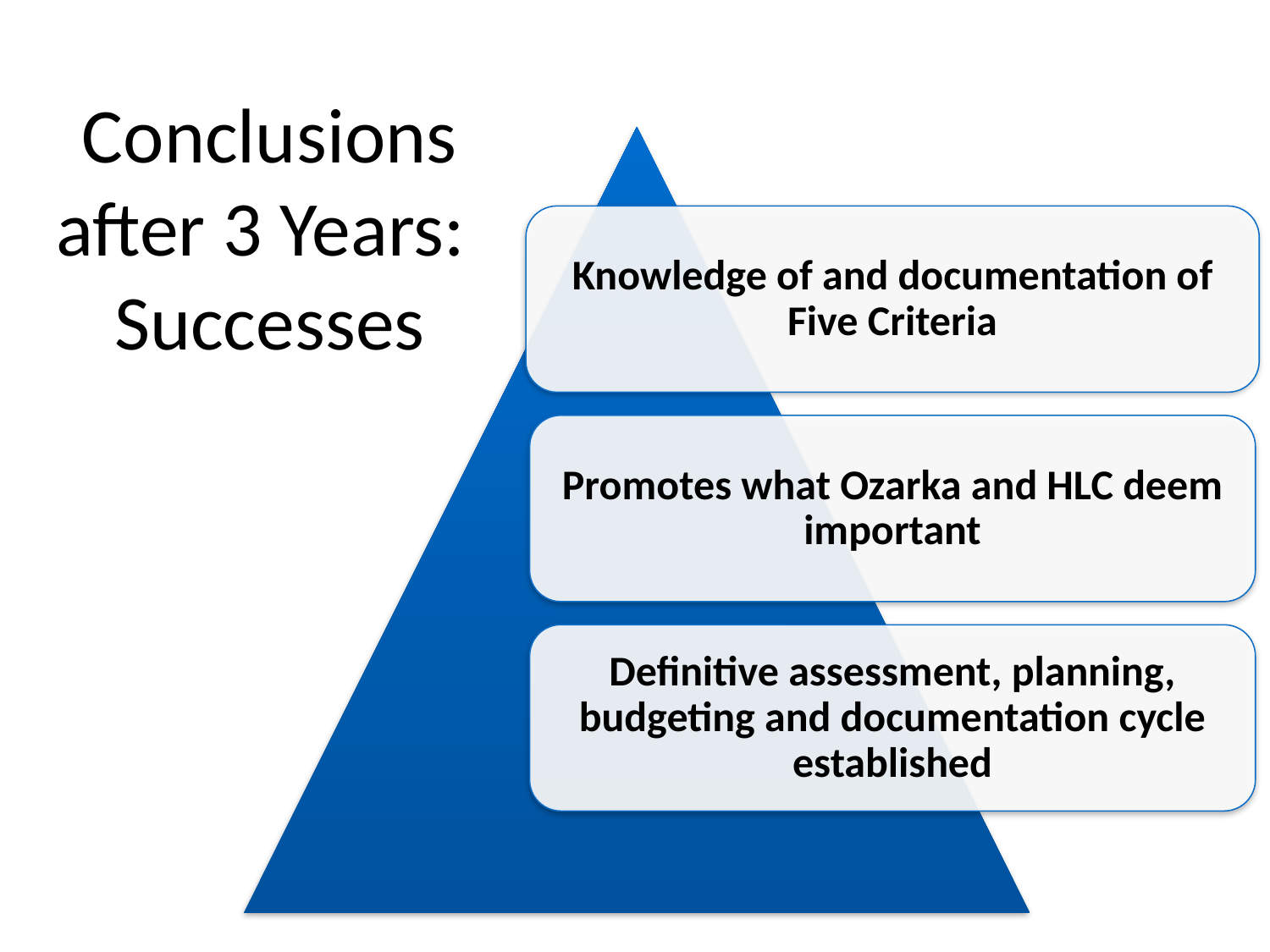

# Conclusions after 3 Years:  Successes
Knowledge of and documentation of Five Criteria
Promotes what Ozarka and HLC deem important
Definitive assessment, planning, budgeting and documentation cycle established